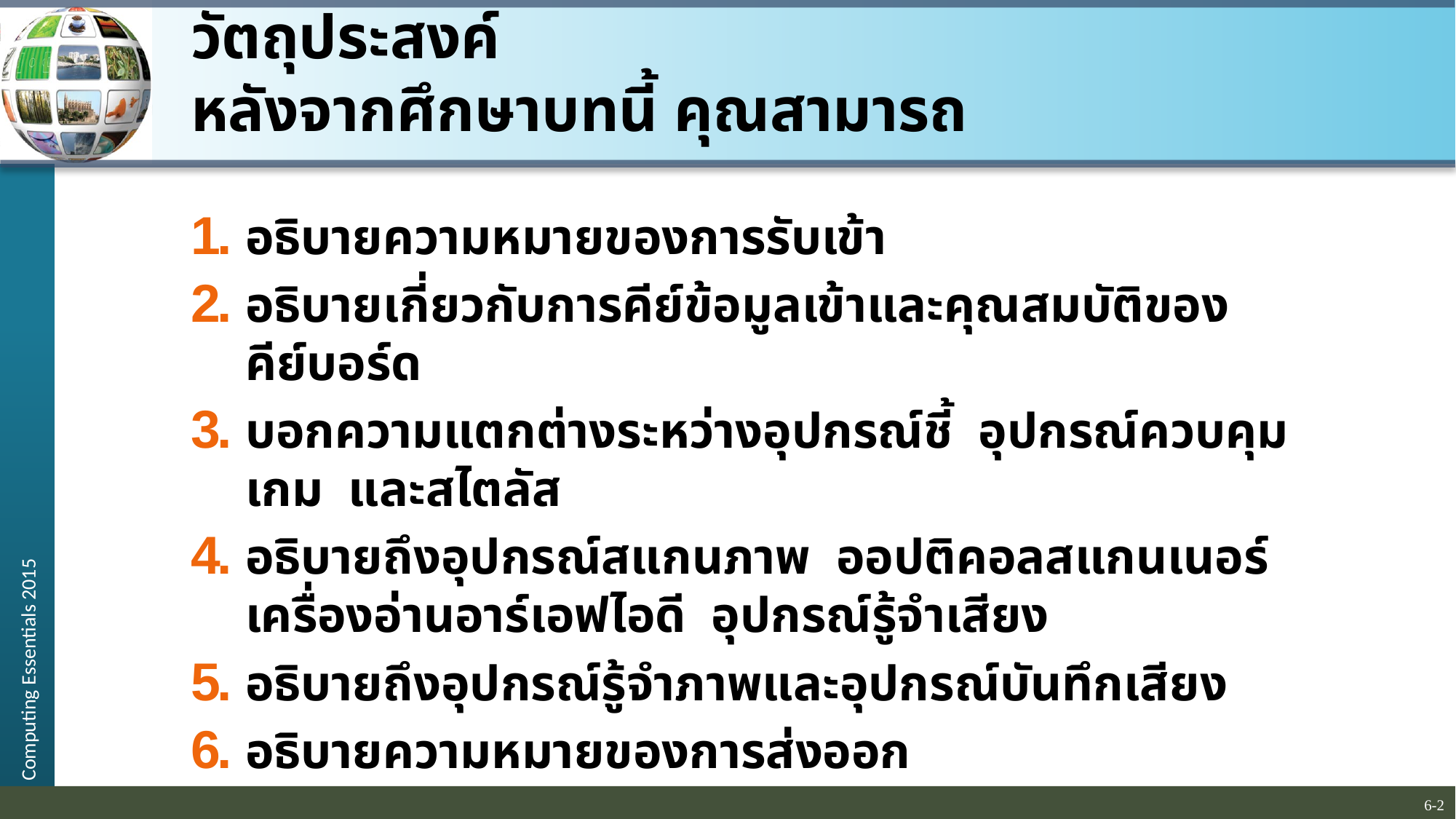

# วัตถุประสงค์ หลังจากศึกษาบทนี้ คุณสามารถ
อธิบายความหมายของการรับเข้า
อธิบายเกี่ยวกับการคีย์ข้อมูลเข้าและคุณสมบัติของคีย์บอร์ด
บอกความแตกต่างระหว่างอุปกรณ์ชี้  อุปกรณ์ควบคุมเกม  และสไตลัส
อธิบายถึงอุปกรณ์สแกนภาพ  ออปติคอลสแกนเนอร์  เครื่องอ่านอาร์เอฟไอดี  อุปกรณ์รู้จำเสียง
อธิบายถึงอุปกรณ์รู้จำภาพและอุปกรณ์บันทึกเสียง
อธิบายความหมายของการส่งออก